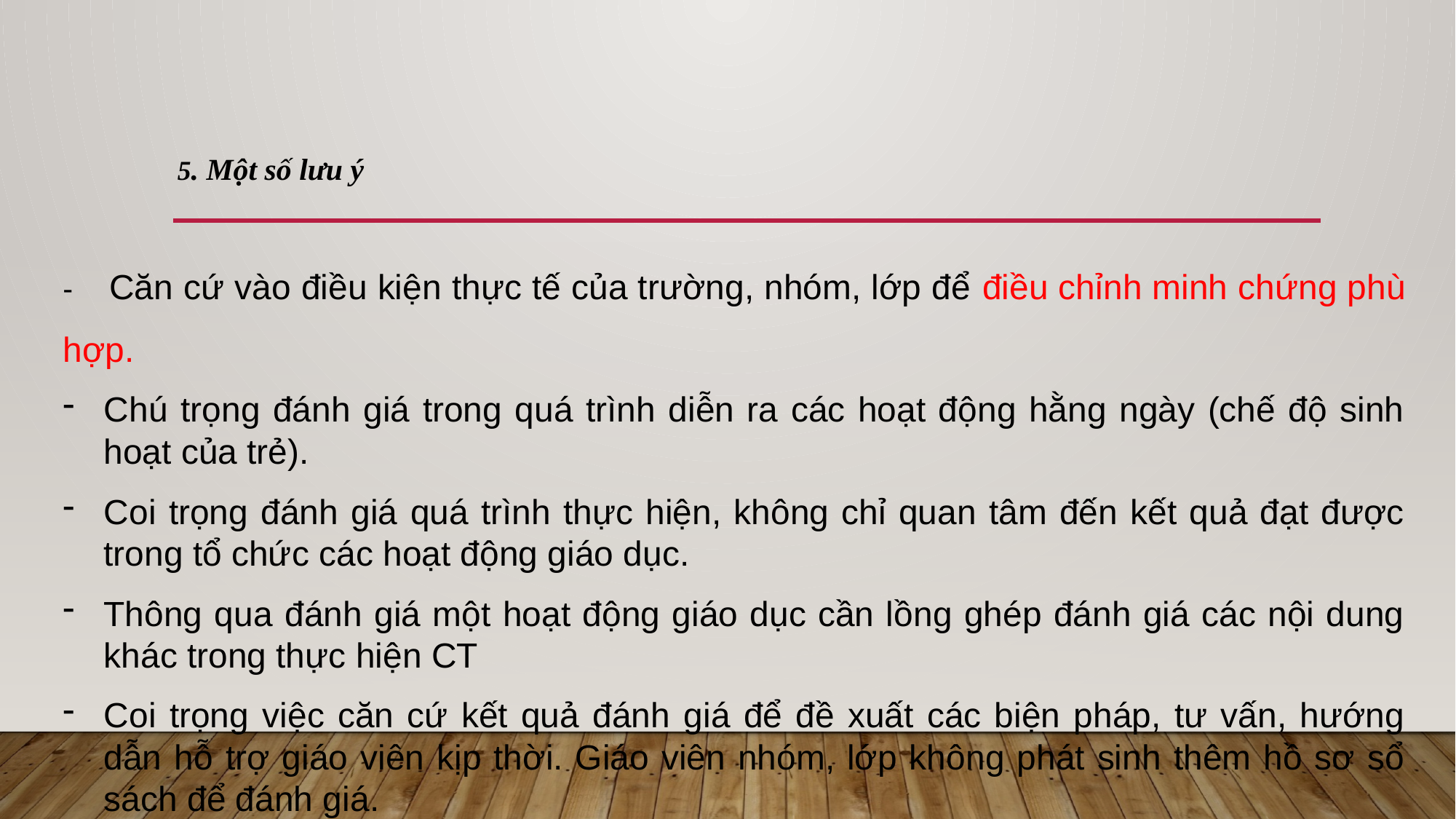

5. Một số lưu ý
-    Căn cứ vào điều kiện thực tế của trường, nhóm, lớp để điều chỉnh minh chứng phù hợp.
Chú trọng đánh giá trong quá trình diễn ra các hoạt động hằng ngày (chế độ sinh hoạt của trẻ).
Coi trọng đánh giá quá trình thực hiện, không chỉ quan tâm đến kết quả đạt được trong tổ chức các hoạt động giáo dục.
Thông qua đánh giá một hoạt động giáo dục cần lồng ghép đánh giá các nội dung khác trong thực hiện CT
Coi trọng việc căn cứ kết quả đánh giá để đề xuất các biện pháp, tư vấn, hướng dẫn hỗ trợ giáo viên kịp thời. Giáo viên nhóm, lớp không phát sinh thêm hồ sơ sổ sách để đánh giá.